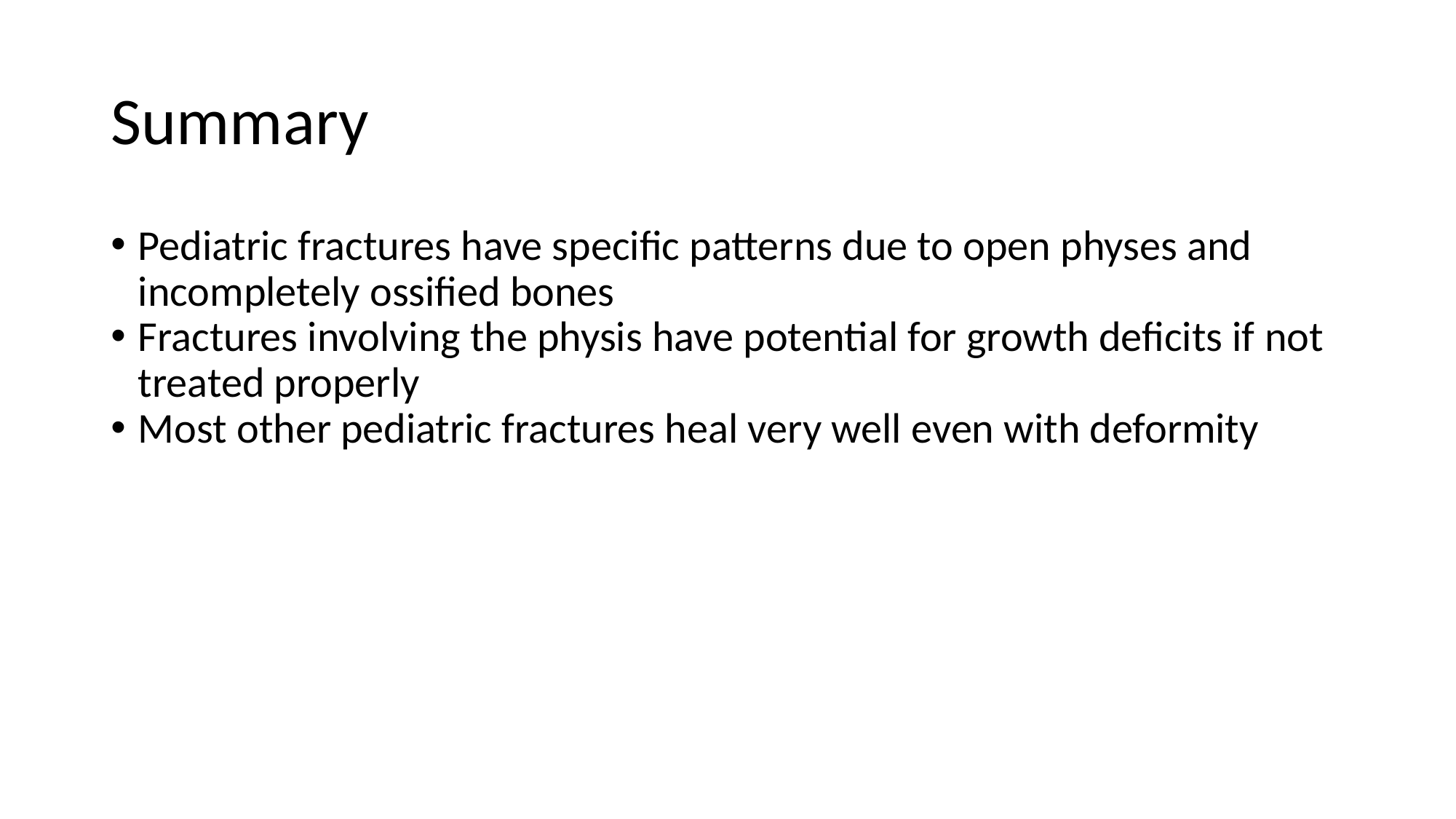

# Summary
Pediatric fractures have specific patterns due to open physes and incompletely ossified bones
Fractures involving the physis have potential for growth deficits if not treated properly
Most other pediatric fractures heal very well even with deformity